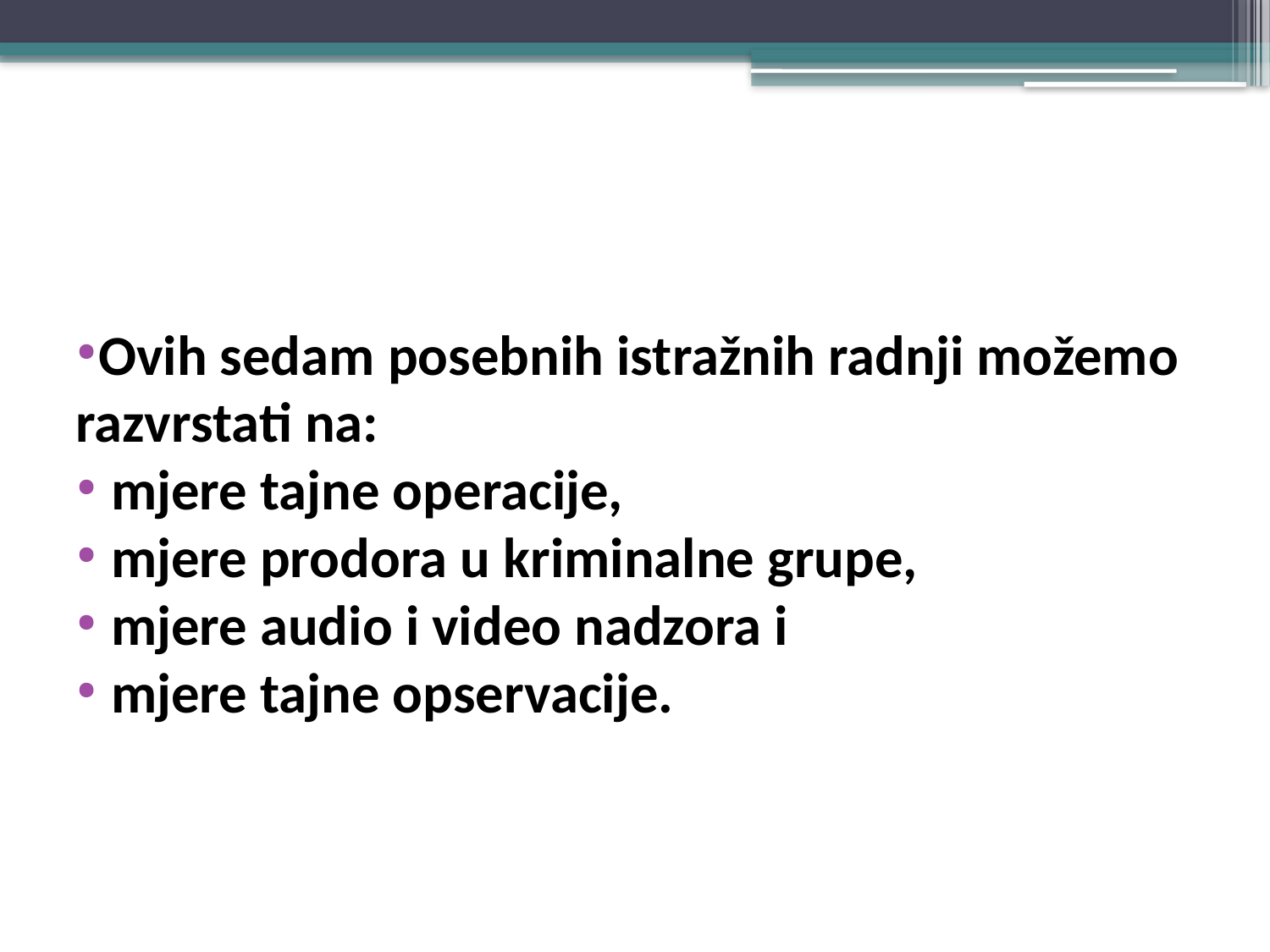

#
Ovih sedam posebnih istražnih radnji možemo razvrstati na:
 mjere tajne operacije,
 mjere prodora u kriminalne grupe,
 mjere audio i video nadzora i
 mjere tajne opservacije.